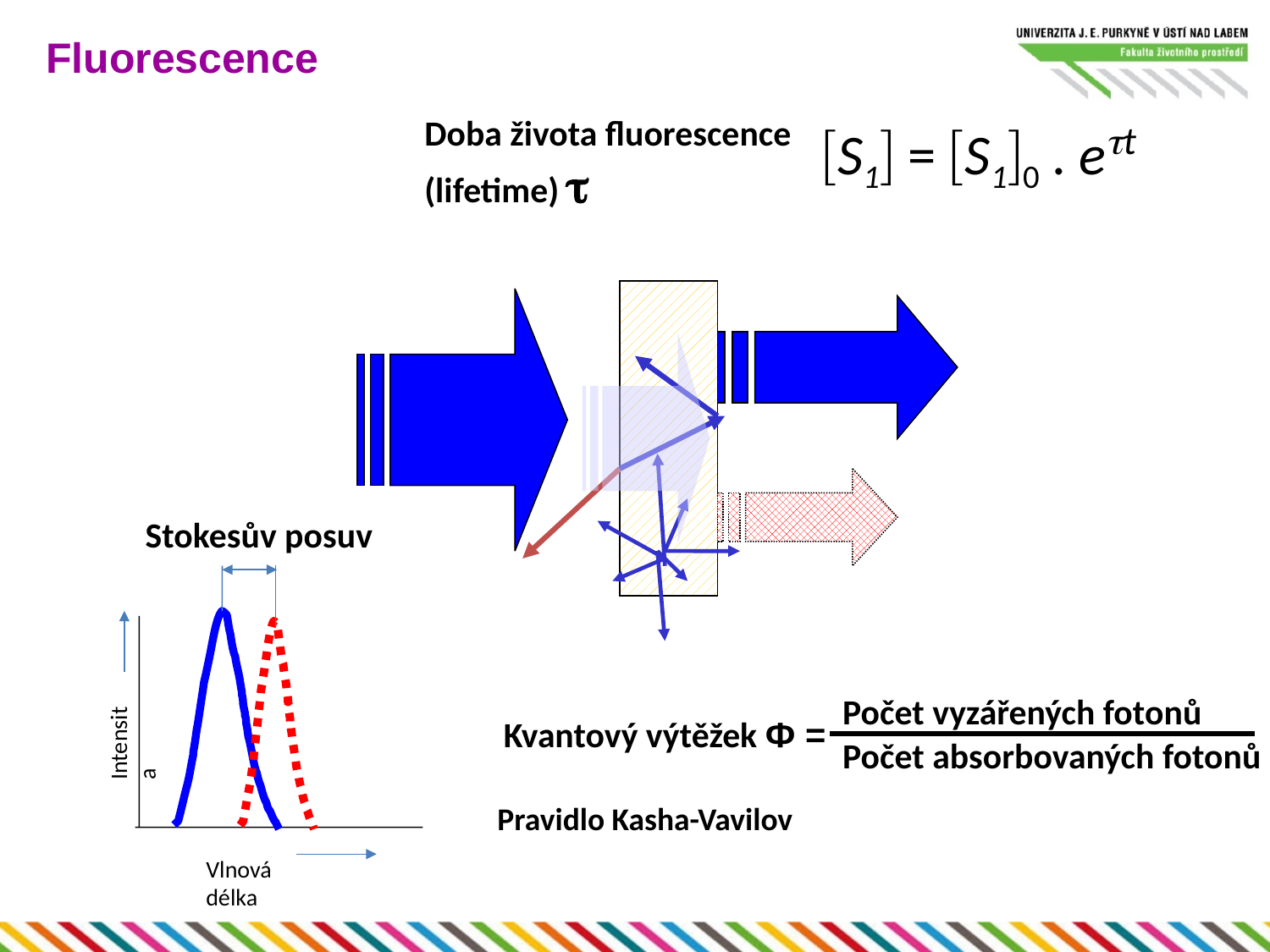

Fluorescence
[S1] = [S1]0 . eτt
Doba života fluorescence (lifetime) τ

Stokesův posuv

Intensita

Vlnová délka
Počet vyzářených fotonů

Kvantový výtěžek Ф =
Počet absorbovaných fotonů
Pravidlo Kasha-Vavilov